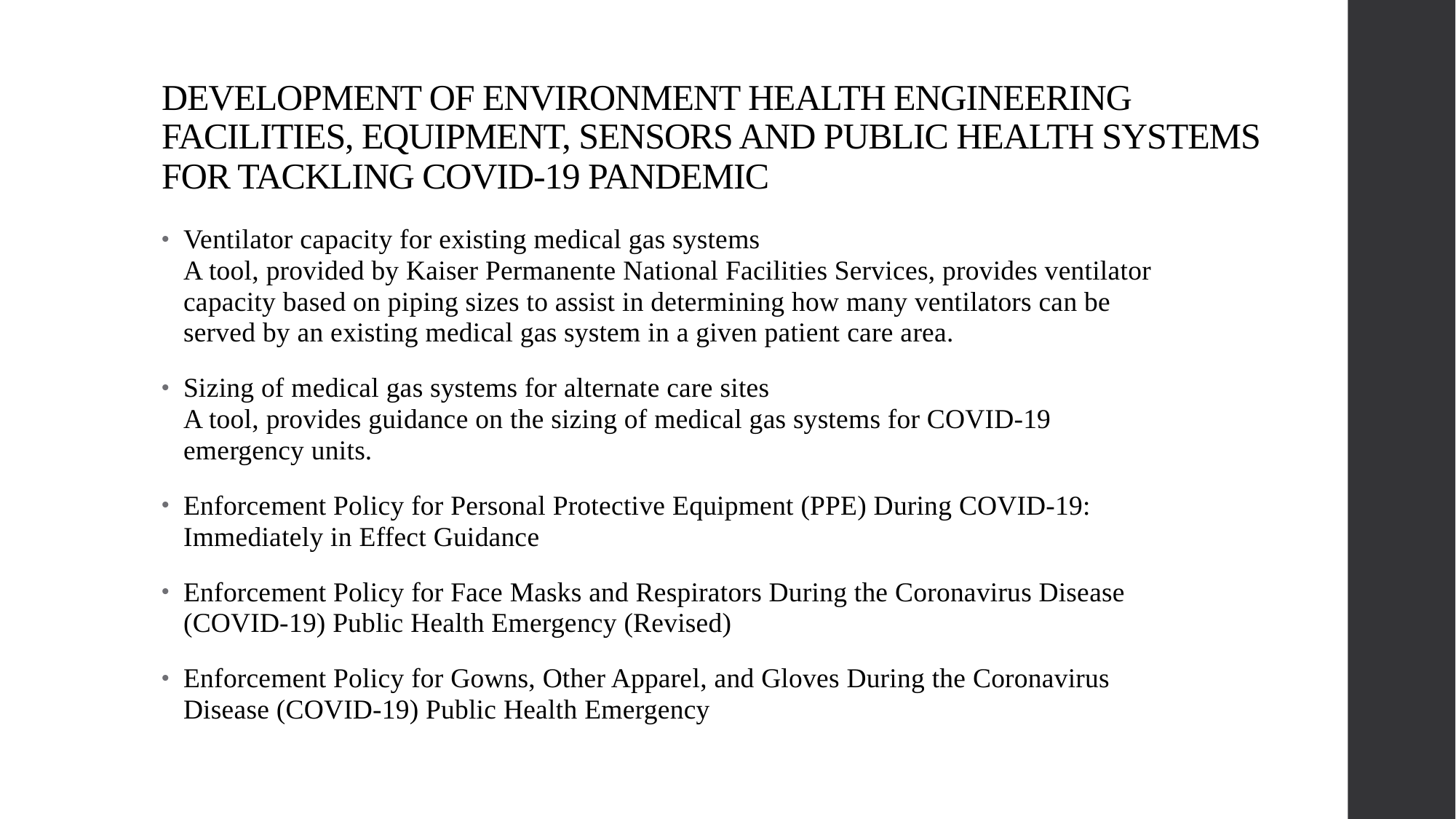

# DEVELOPMENT OF ENVIRONMENT HEALTH ENGINEERING FACILITIES, EQUIPMENT, SENSORS AND PUBLIC HEALTH SYSTEMS FOR TACKLING COVID-19 PANDEMIC
Ventilator capacity for existing medical gas systems
A tool, provided by Kaiser Permanente National Facilities Services, provides ventilator capacity based on piping sizes to assist in determining how many ventilators can be served by an existing medical gas system in a given patient care area.
Sizing of medical gas systems for alternate care sites
A tool, provides guidance on the sizing of medical gas systems for COVID-19 emergency units.
Enforcement Policy for Personal Protective Equipment (PPE) During COVID-19: Immediately in Effect Guidance
Enforcement Policy for Face Masks and Respirators During the Coronavirus Disease (COVID-19) Public Health Emergency (Revised)
Enforcement Policy for Gowns, Other Apparel, and Gloves During the Coronavirus Disease (COVID-19) Public Health Emergency